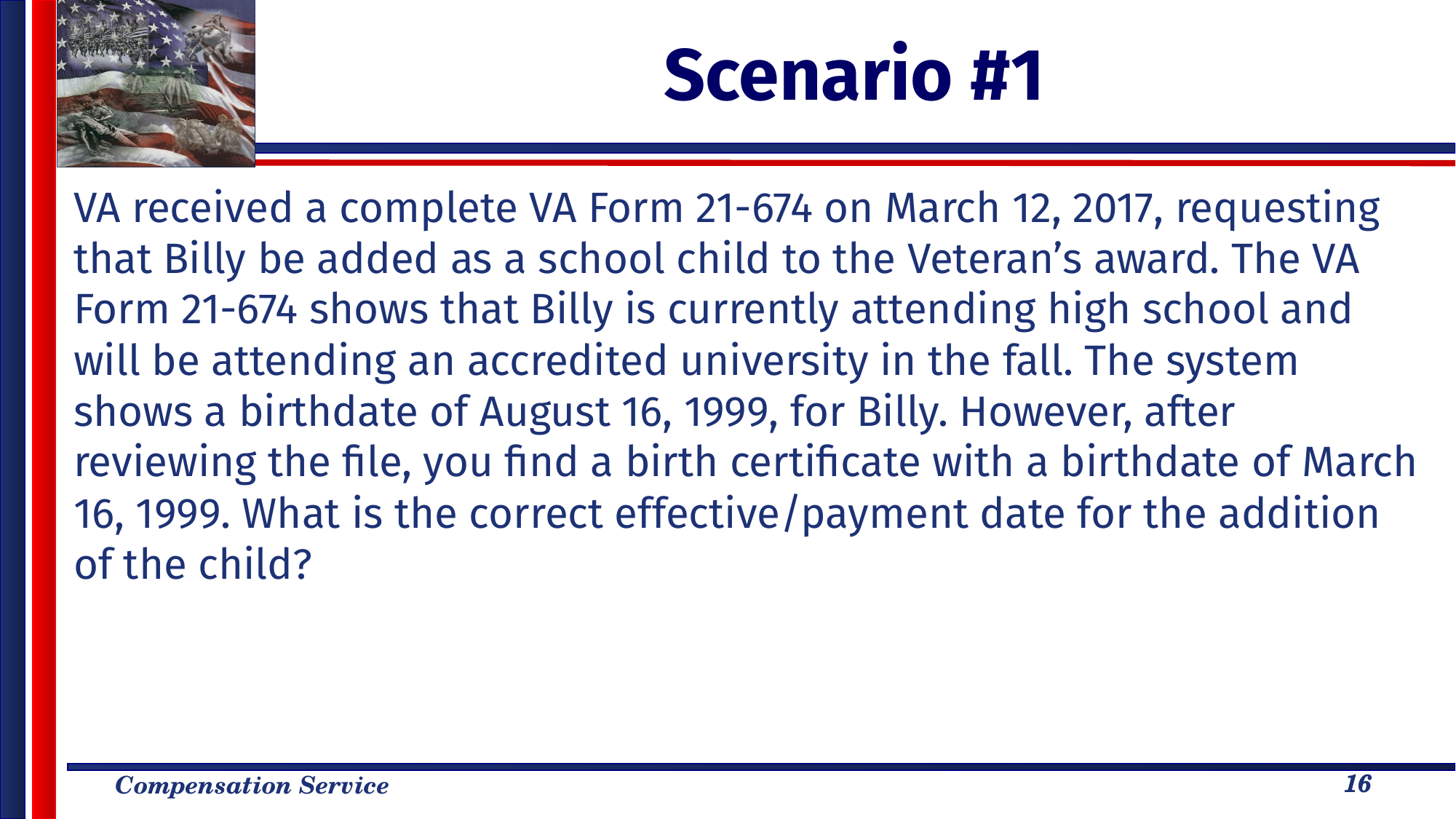

Scenario #1
VA received a complete VA Form 21-674 on March 12, 2017, requesting that Billy be added as a school child to the Veteran’s award. The VA Form 21-674 shows that Billy is currently attending high school and will be attending an accredited university in the fall. The system shows a birthdate of August 16, 1999, for Billy. However, after reviewing the file, you find a birth certificate with a birthdate of March 16, 1999. What is the correct effective/payment date for the addition of the child?
16
16